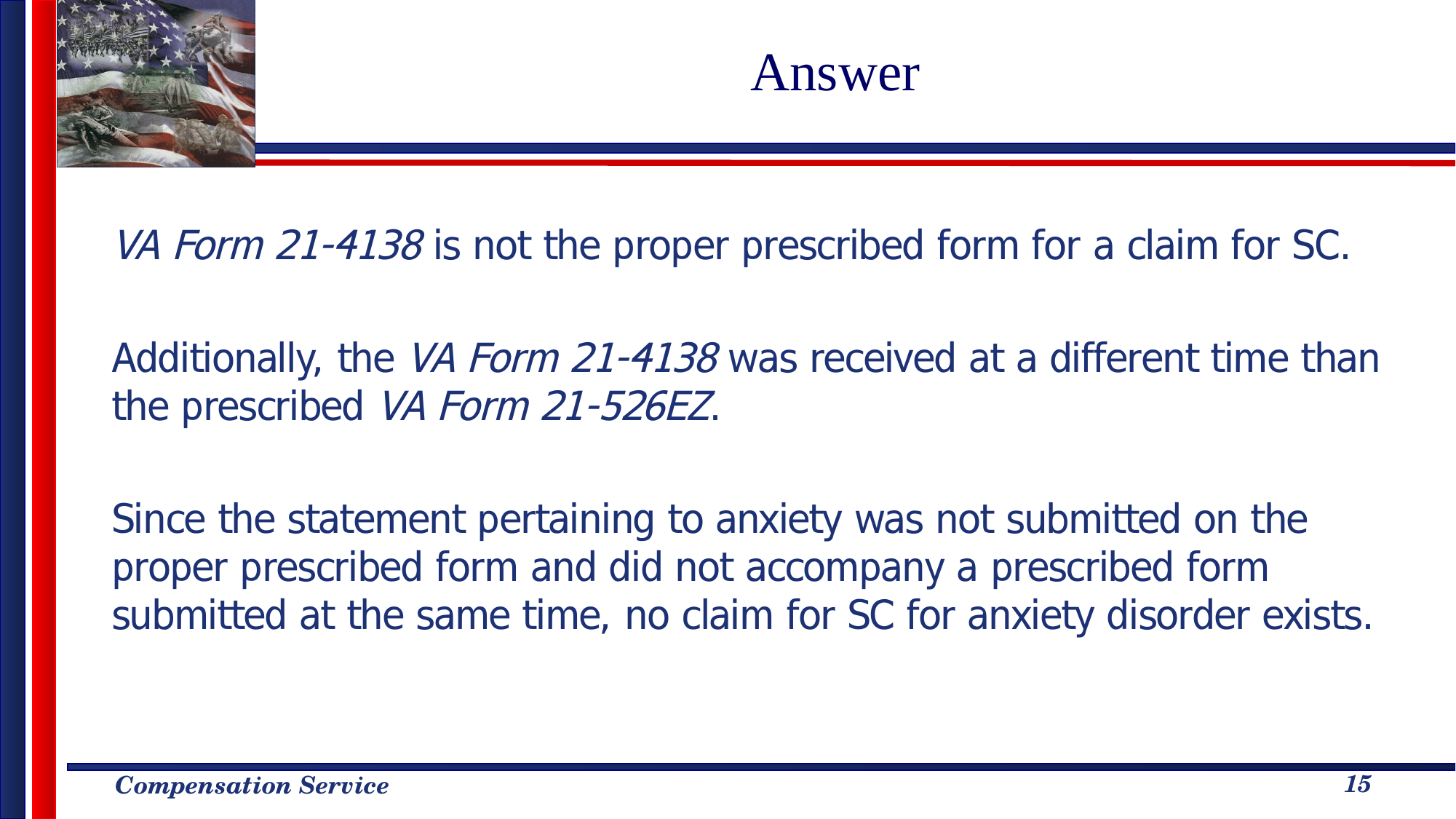

# Answer
VA Form 21-4138 is not the proper prescribed form for a claim for SC.

Additionally, the VA Form 21-4138 was received at a different time than the prescribed VA Form 21-526EZ.

Since the statement pertaining to anxiety was not submitted on the proper prescribed form and did not accompany a prescribed form submitted at the same time, no claim for SC for anxiety disorder exists.

15